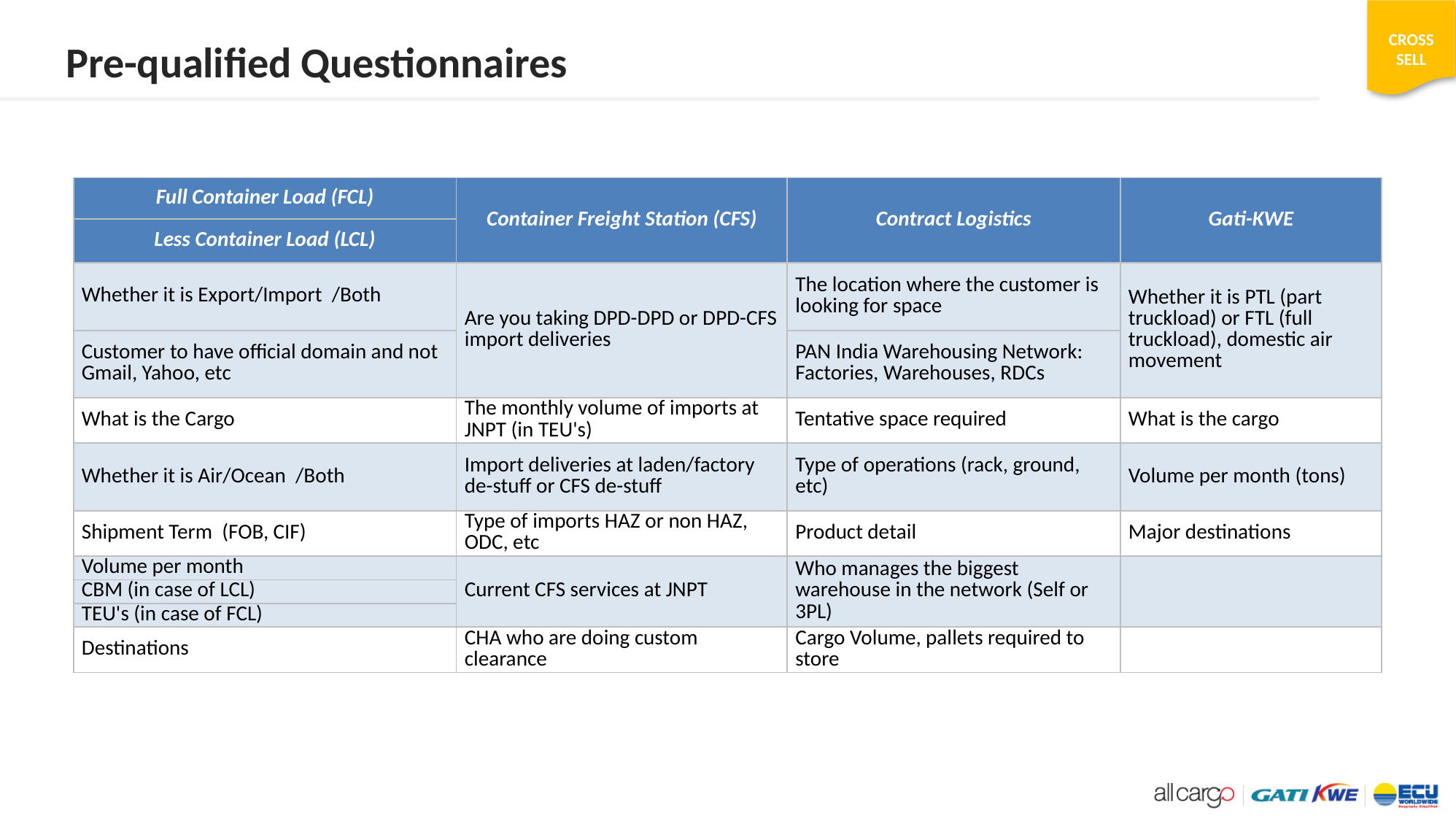

Pre-qualified Questionnaires
| Full Container Load (FCL) | Container Freight Station (CFS) | Contract Logistics | Gati-KWE |
| --- | --- | --- | --- |
| Less Container Load (LCL) |  |  |  |
| Whether it is Export/Import  /Both | Are you taking DPD-DPD or DPD-CFS import deliveries | The location where the customer is looking for space | Whether it is PTL (part truckload) or FTL (full truckload), domestic air movement |
| Customer to have official domain and not Gmail, Yahoo, etc |  | PAN India Warehousing Network: Factories, Warehouses, RDCs |  |
| What is the Cargo | The monthly volume of imports at JNPT (in TEU's) | Tentative space required | What is the cargo |
| Whether it is Air/Ocean  /Both | Import deliveries at laden/factory de-stuff or CFS de-stuff | Type of operations (rack, ground, etc) | Volume per month (tons) |
| Shipment Term  (FOB, CIF) | Type of imports HAZ or non HAZ, ODC, etc | Product detail | Major destinations |
| Volume per month | Current CFS services at JNPT | Who manages the biggest warehouse in the network (Self or 3PL) |  |
| CBM (in case of LCL) |  |  |  |
| TEU's (in case of FCL) |  |  |  |
| Destinations | CHA who are doing custom clearance | Cargo Volume, pallets required to store |  |